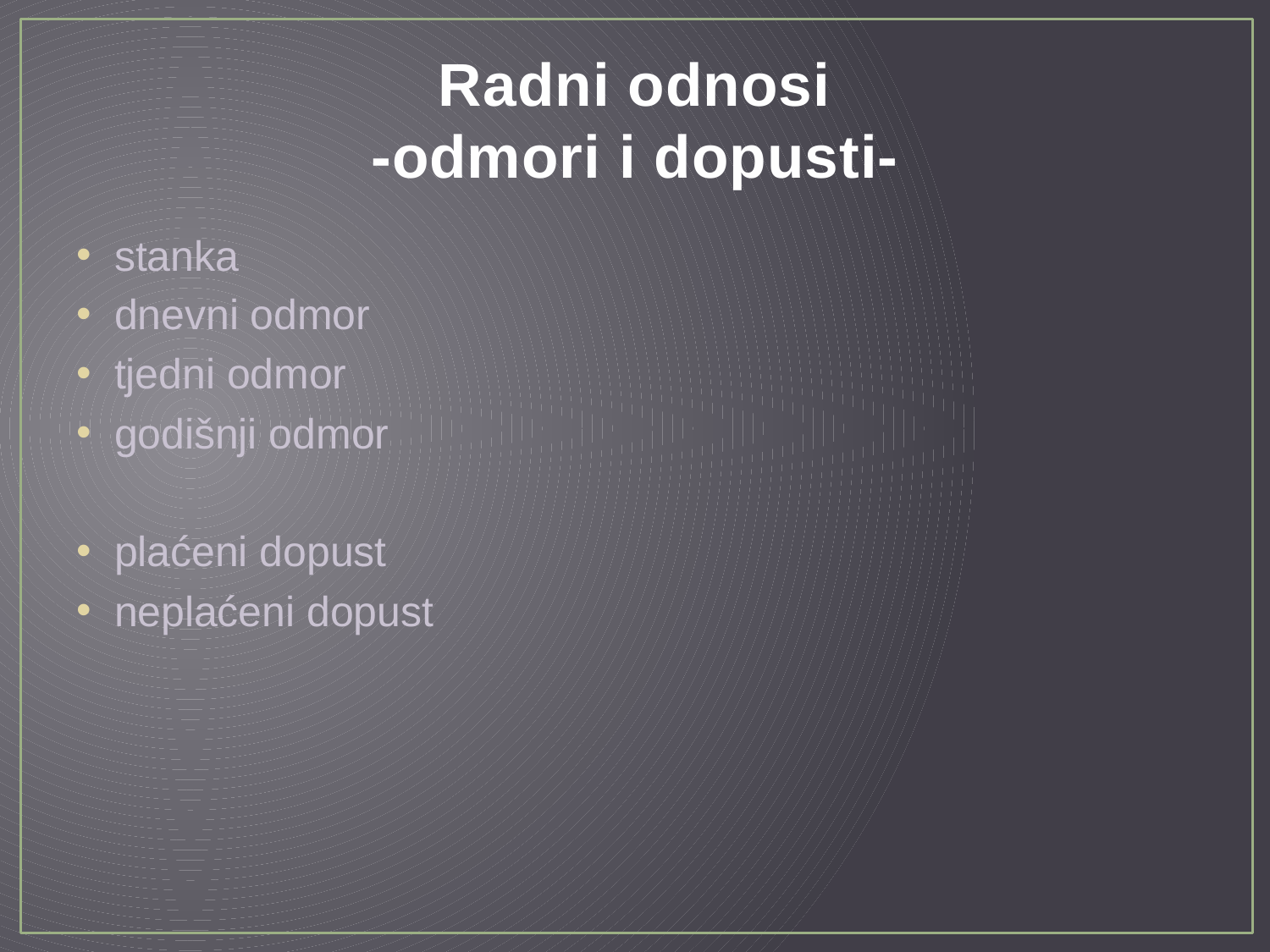

# Radni odnosi -odmori i dopusti-
stanka
dnevni odmor
tjedni odmor
godišnji odmor

plaćeni dopust
neplaćeni dopust